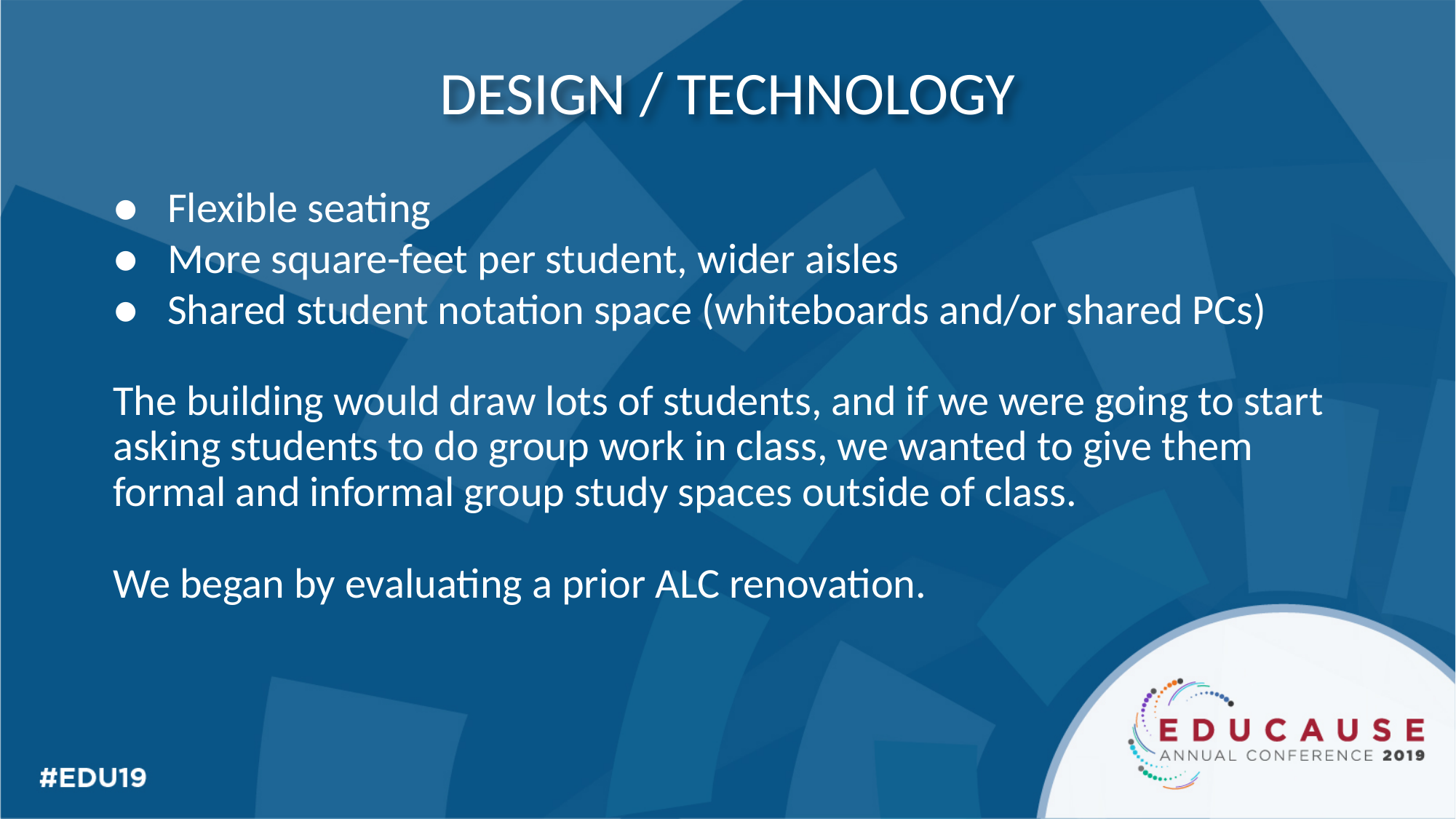

DESIGN / TECHNOLOGY
●	Flexible seating
●	More square-feet per student, wider aisles
●	Shared student notation space (whiteboards and/or shared PCs)

The building would draw lots of students, and if we were going to start asking students to do group work in class, we wanted to give them formal and informal group study spaces outside of class.

We began by evaluating a prior ALC renovation.